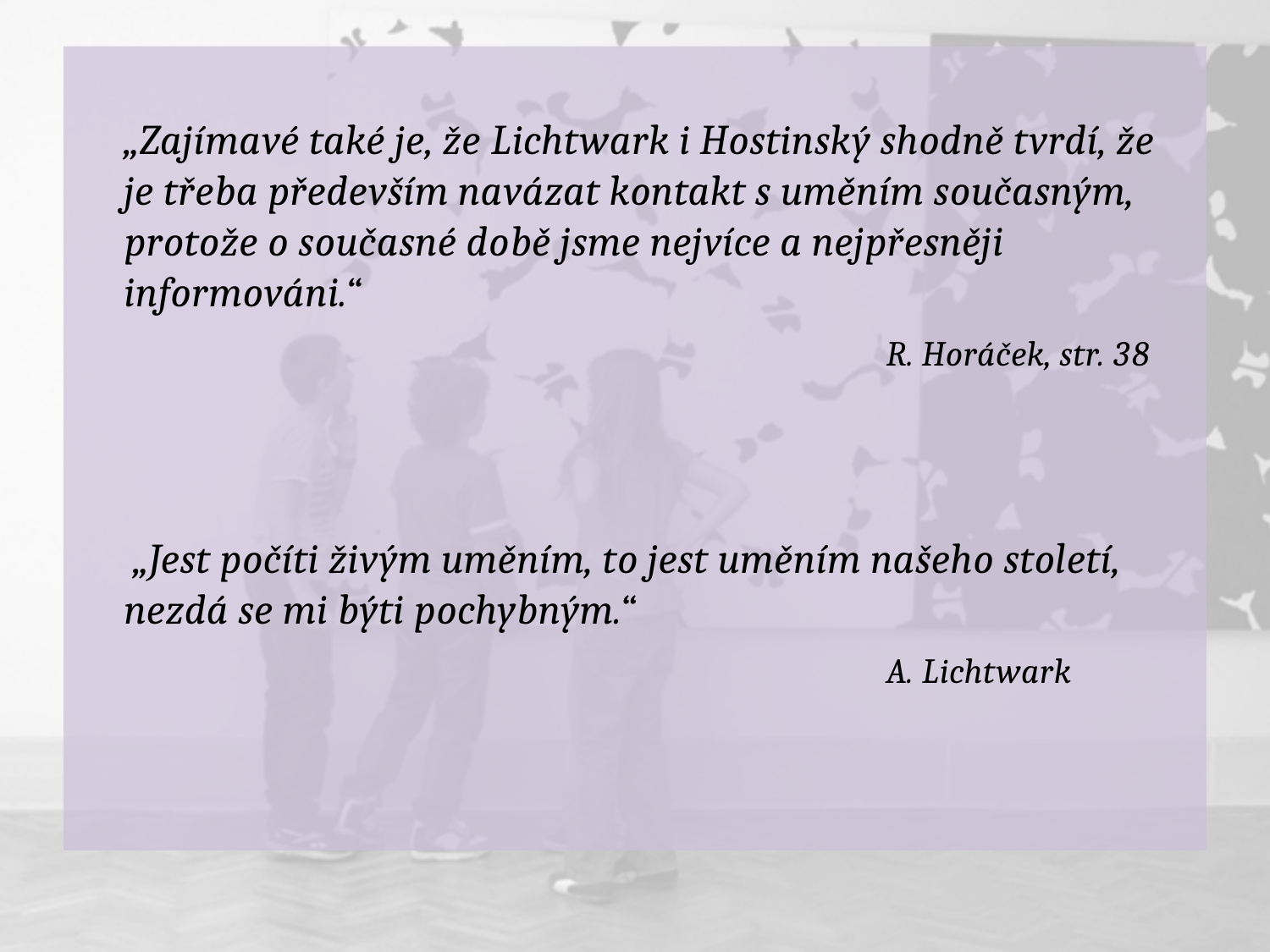

„Zajímavé také je, že Lichtwark i Hostinský shodně tvrdí, že je třeba především navázat kontakt s uměním současným, protože o současné době jsme nejvíce a nejpřesněji informováni.“
							R. Horáček, str. 38

	 „Jest počíti živým uměním, to jest uměním našeho století, nezdá se mi býti pochybným.“
							A. Lichtwark